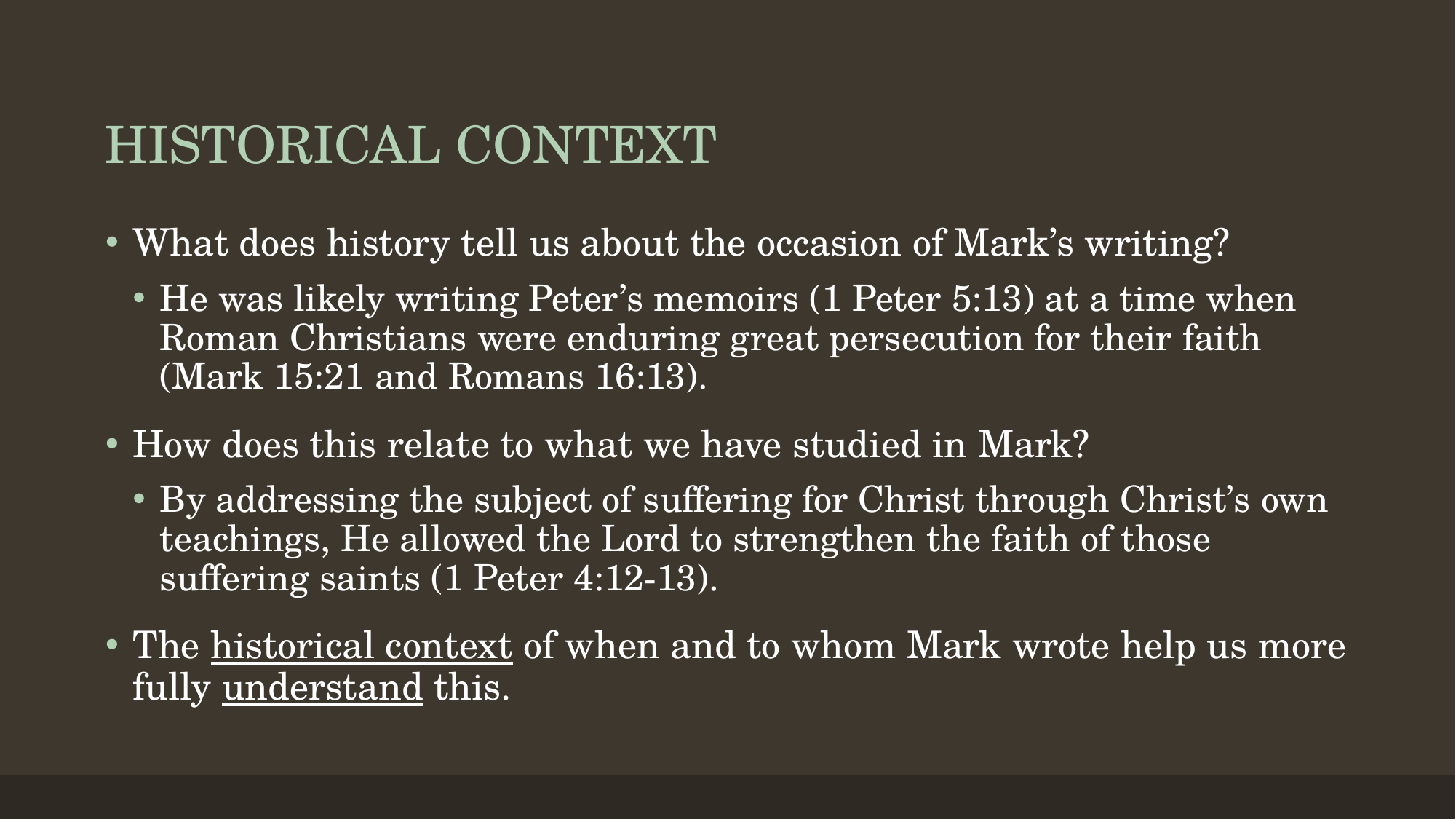

# HISTORICAL CONTEXT
What does history tell us about the occasion of Mark’s writing?
He was likely writing Peter’s memoirs (1 Peter 5:13) at a time when Roman Christians were enduring great persecution for their faith (Mark 15:21 and Romans 16:13).
How does this relate to what we have studied in Mark?
By addressing the subject of suffering for Christ through Christ’s own teachings, He allowed the Lord to strengthen the faith of those suffering saints (1 Peter 4:12-13).
The historical context of when and to whom Mark wrote help us more fully understand this.